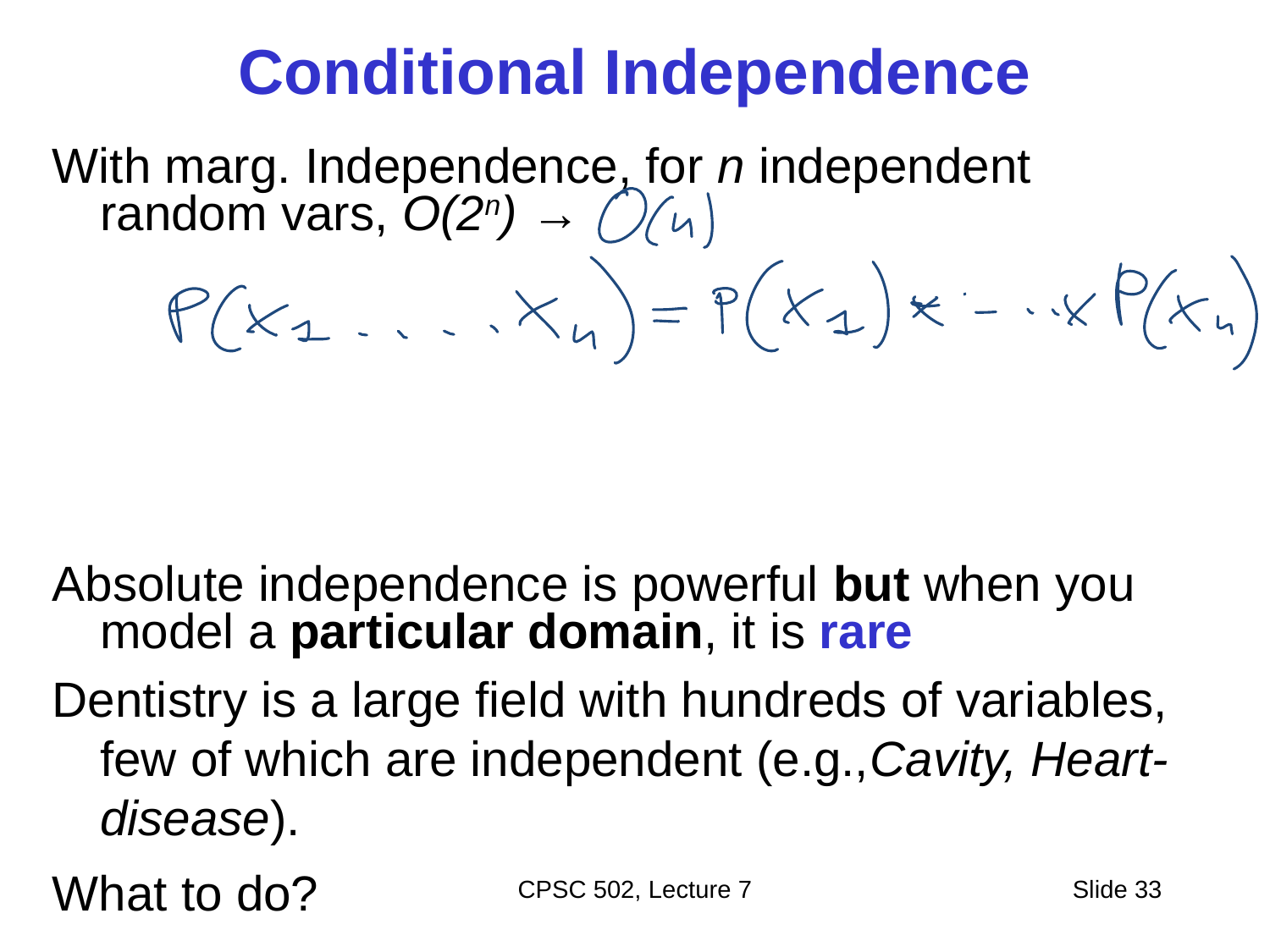

# Conditional Independence
With marg. Independence, for n independent random vars, O(2n) →

Absolute independence is powerful but when you model a particular domain, it is rare
Dentistry is a large field with hundreds of variables, few of which are independent (e.g.,Cavity, Heart-disease).
What to do?
CPSC 502, Lecture 7
Slide 33